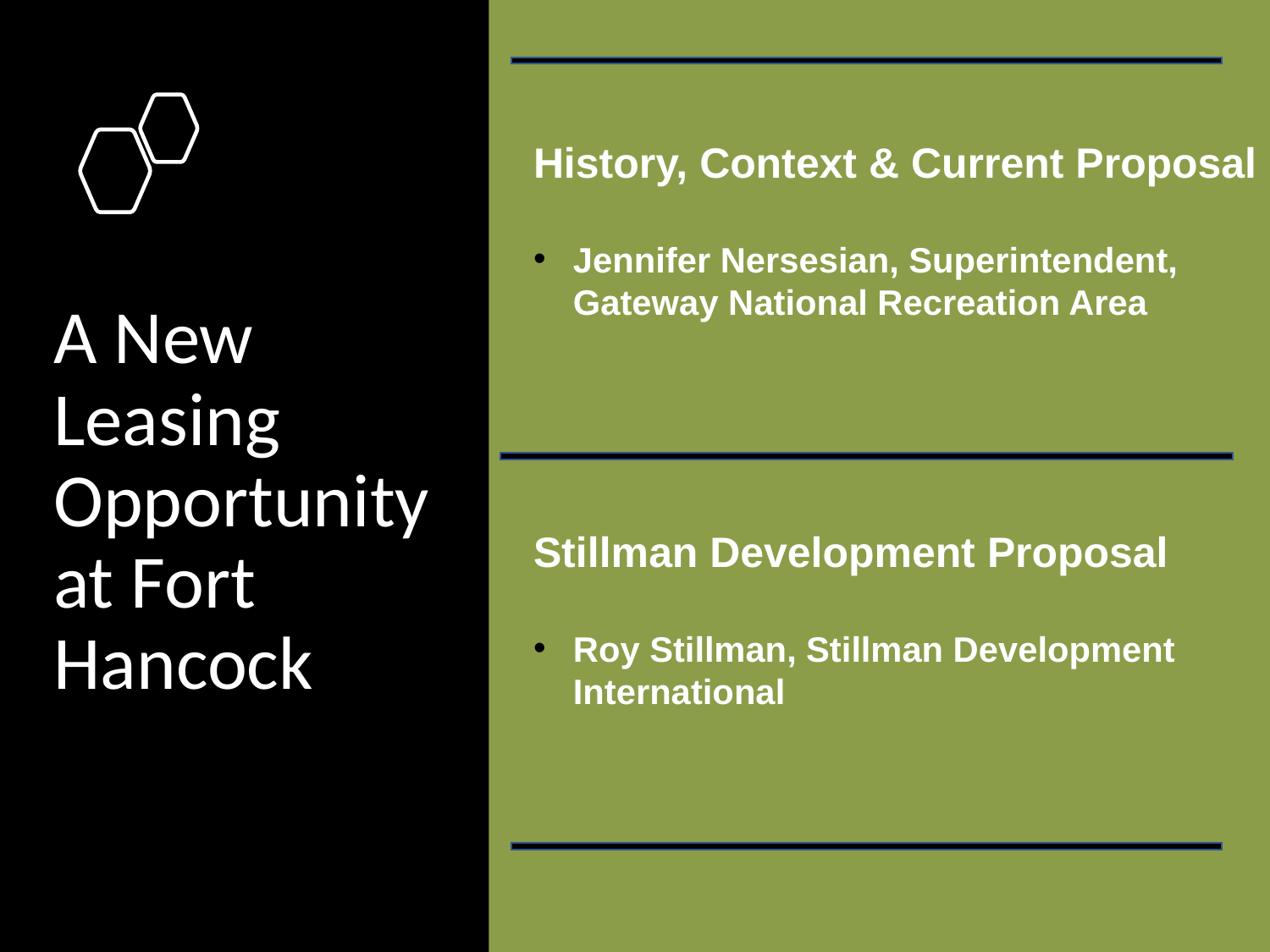

History, Context & Current Proposal

Jennifer Nersesian, Superintendent, Gateway National Recreation Area

Stillman Development Proposal

Roy Stillman, Stillman Development International

A New Leasing Opportunity at Fort Hancock